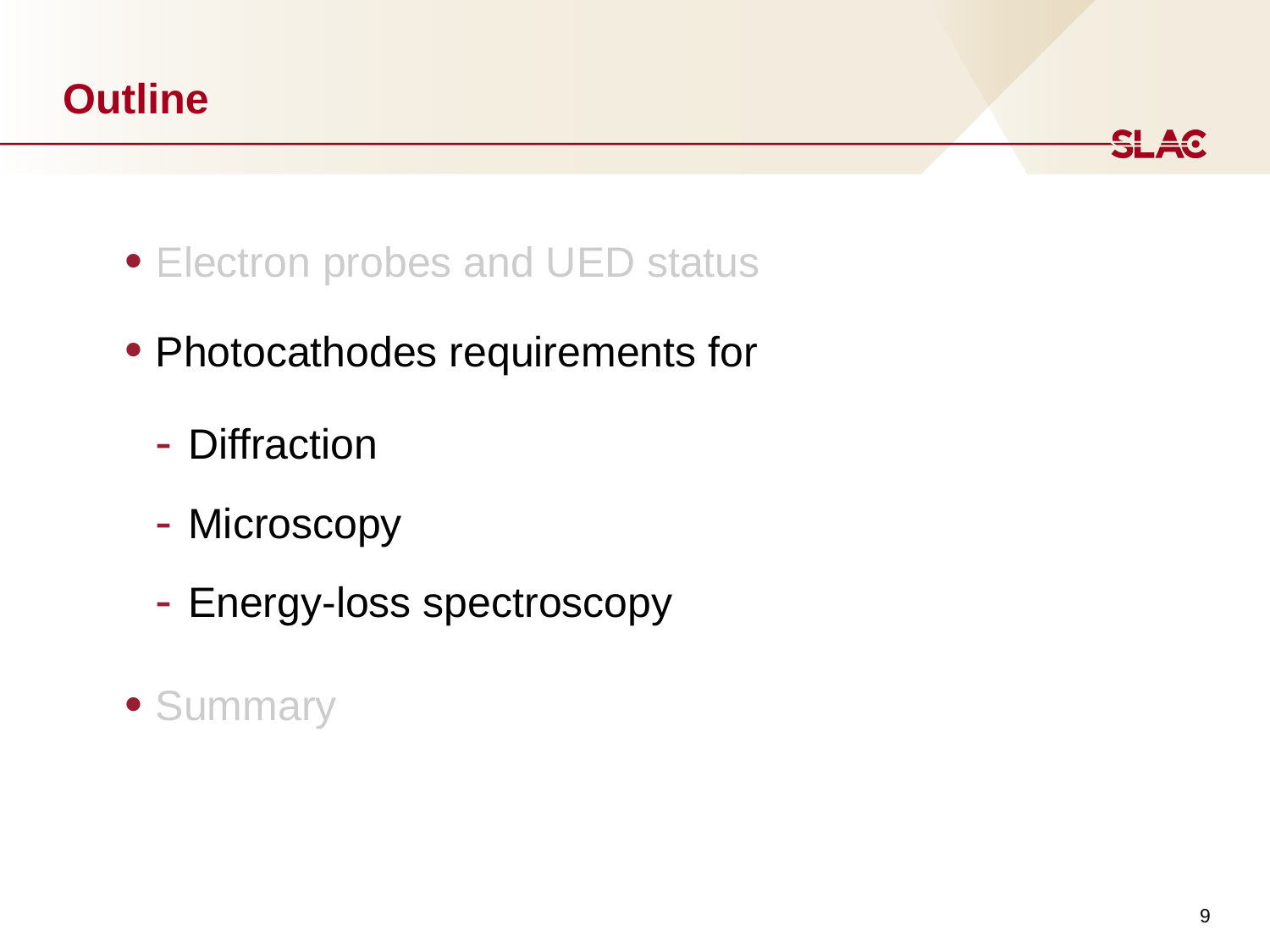

# Outline
Electron probes and UED status
Photocathodes requirements for
Diffraction
Microscopy
Energy-loss spectroscopy
Summary
9